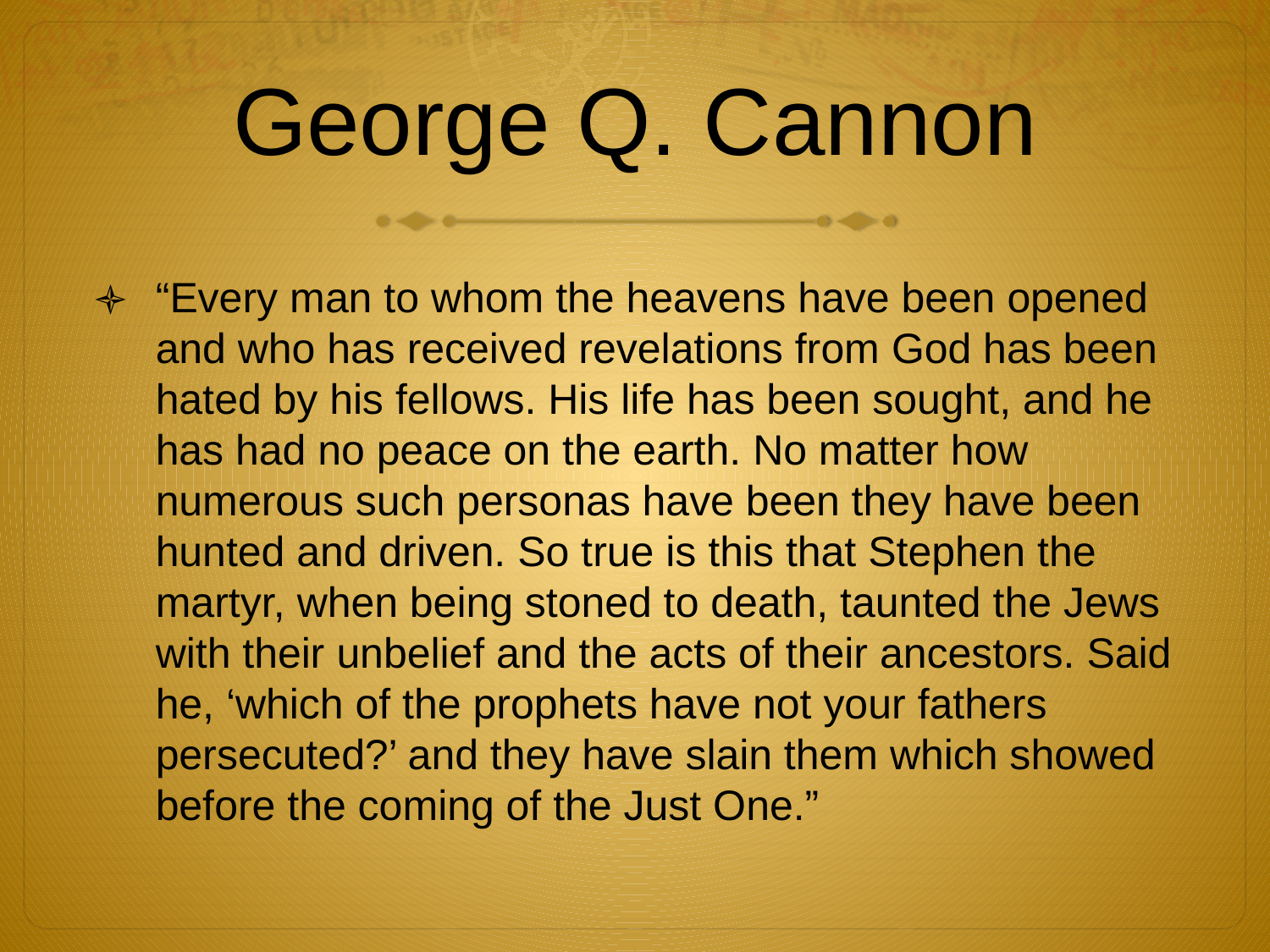

# George Q. Cannon
“Every man to whom the heavens have been opened and who has received revelations from God has been hated by his fellows. His life has been sought, and he has had no peace on the earth. No matter how numerous such personas have been they have been hunted and driven. So true is this that Stephen the martyr, when being stoned to death, taunted the Jews with their unbelief and the acts of their ancestors. Said he, ‘which of the prophets have not your fathers persecuted?’ and they have slain them which showed before the coming of the Just One.”